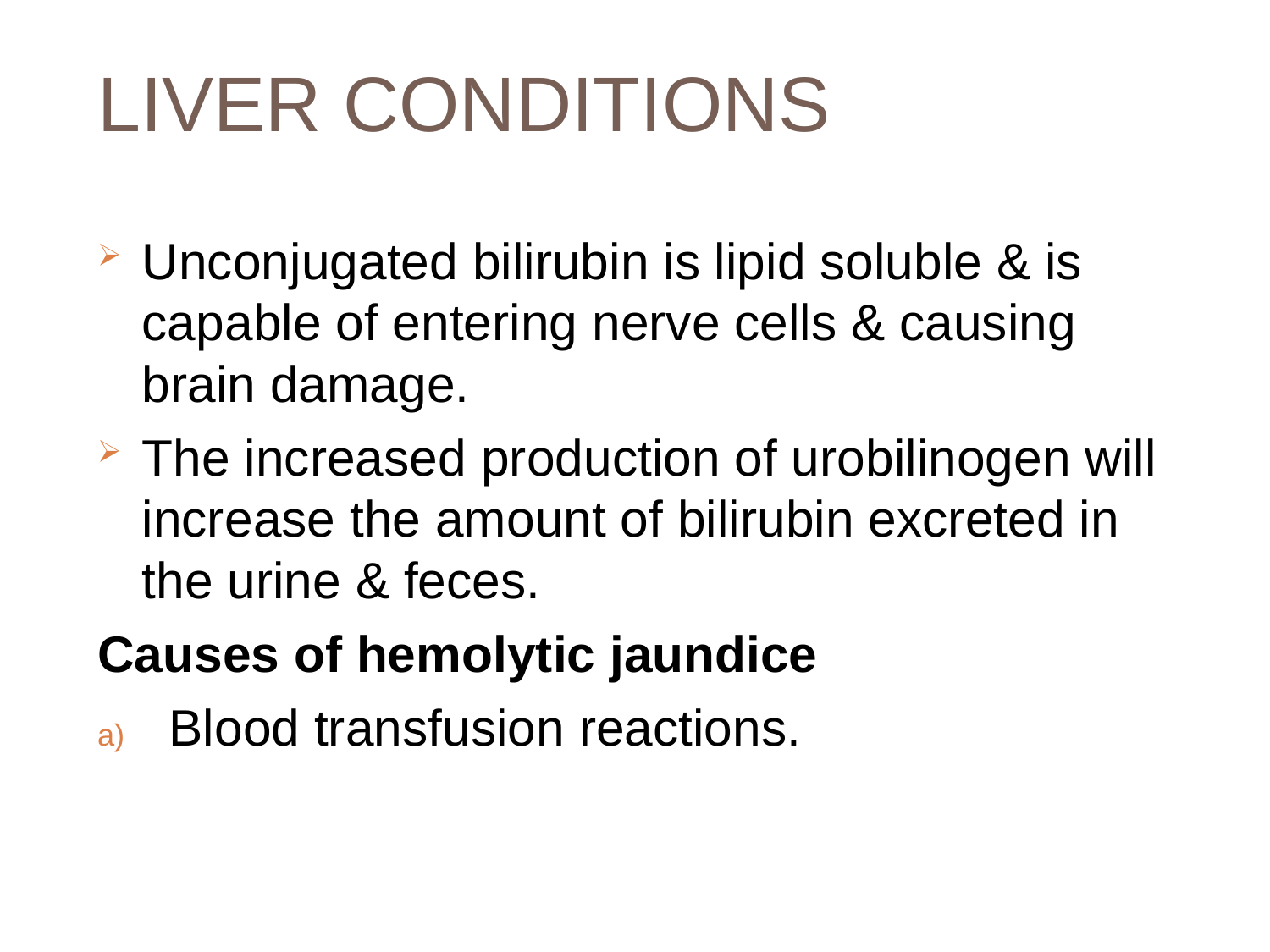

# LIVER CONDITIONS
Unconjugated bilirubin is lipid soluble & is capable of entering nerve cells & causing brain damage.
The increased production of urobilinogen will increase the amount of bilirubin excreted in the urine & feces.
Causes of hemolytic jaundice
Blood transfusion reactions.